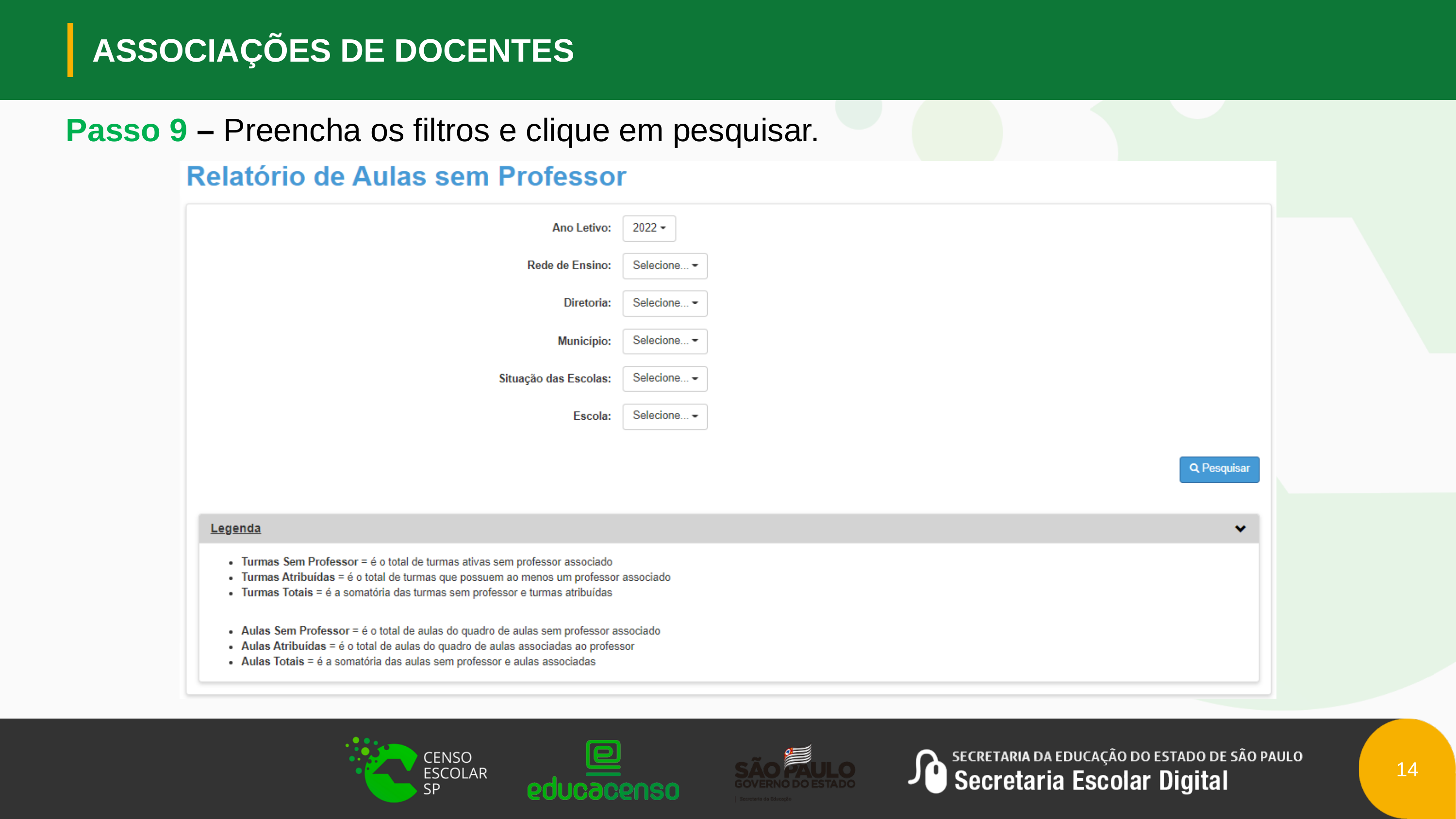

ASSOCIAÇÕES DE DOCENTES
Passo 9 – Preencha os filtros e clique em pesquisar.

14